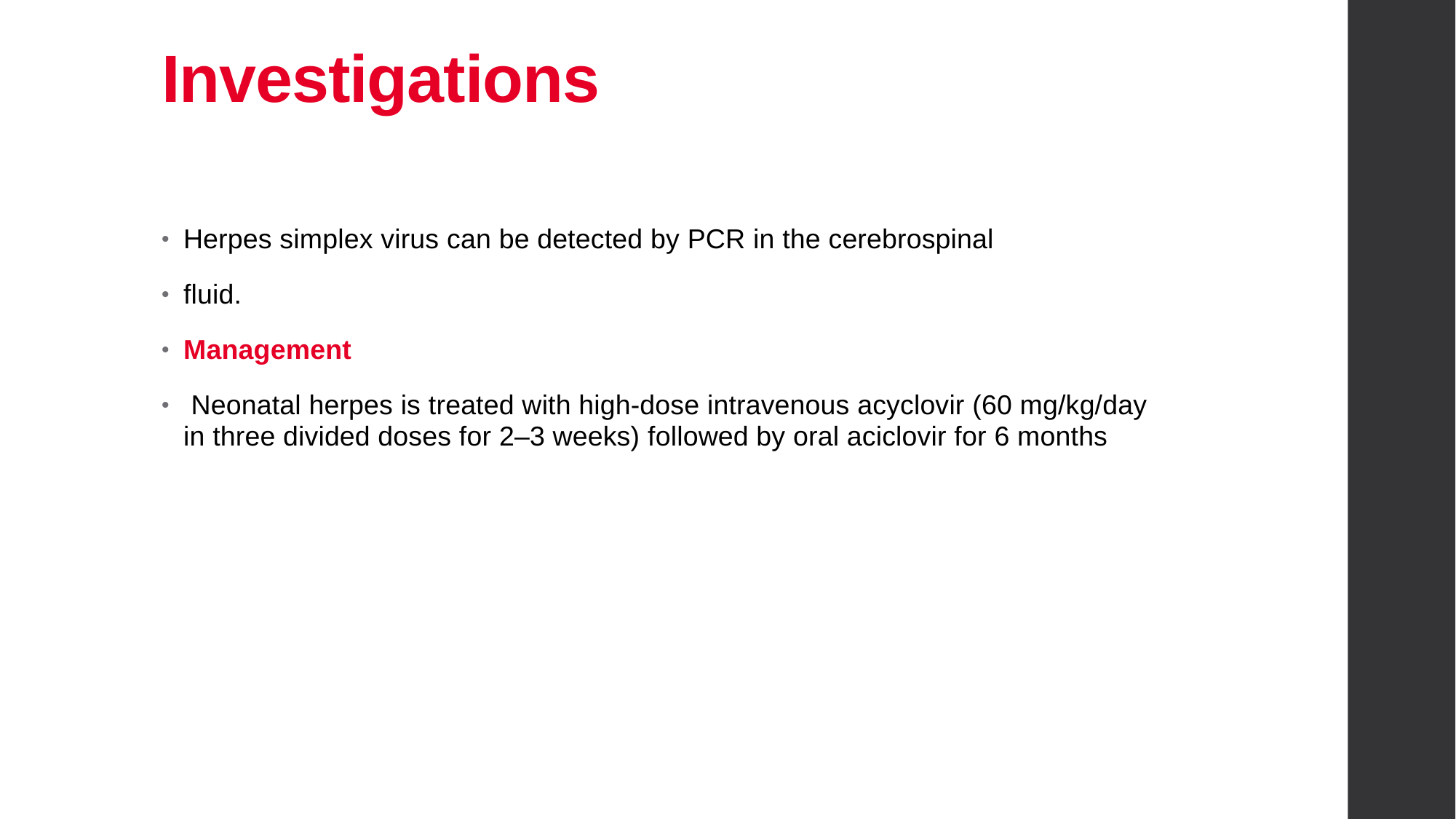

# Investigations
Herpes simplex virus can be detected by PCR in the cerebrospinal
fluid.
Management
 Neonatal herpes is treated with high‐dose intravenous acyclovir (60 mg/kg/day in three divided doses for 2–3 weeks) followed by oral aciclovir for 6 months